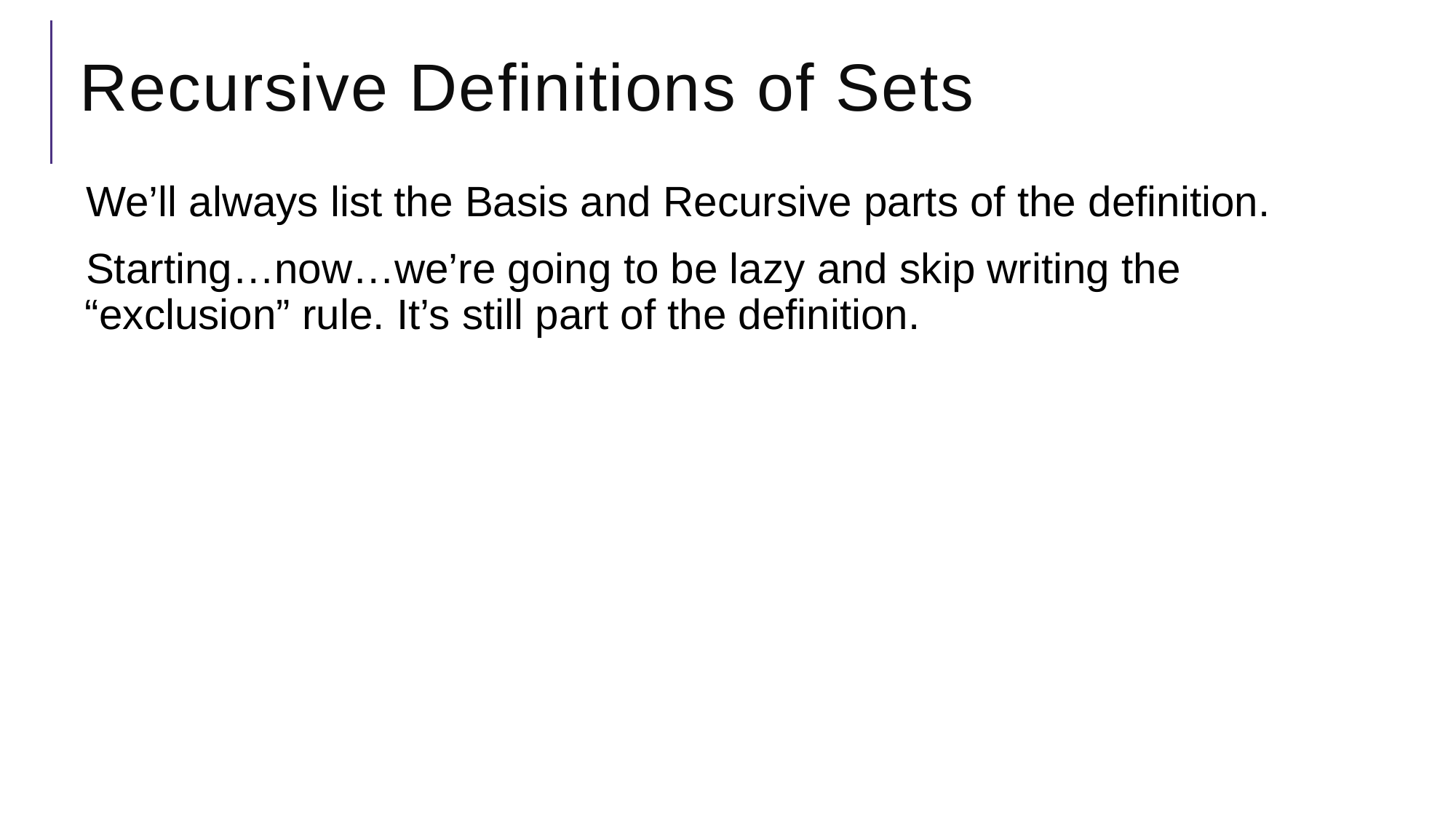

# Recursive Definitions of Sets
We’ll always list the Basis and Recursive parts of the definition.
Starting…now…we’re going to be lazy and skip writing the “exclusion” rule. It’s still part of the definition.